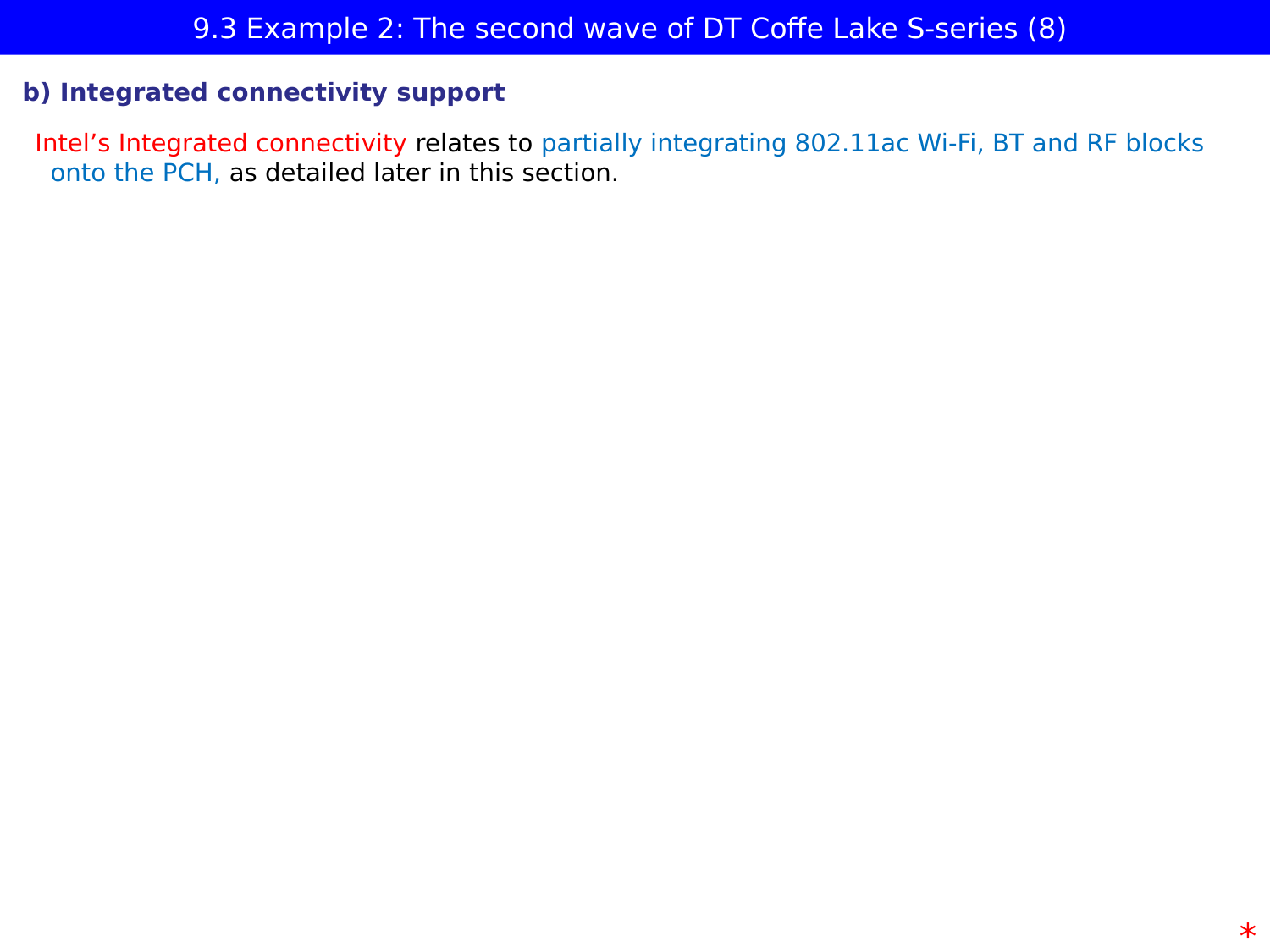

# 9.3 Example 2: The second wave of DT Coffe Lake S-series (8)
b) Integrated connectivity support
Intel’s Integrated connectivity relates to partially integrating 802.11ac Wi-Fi, BT and RF blocks
  onto the PCH, as detailed later in this section.
*